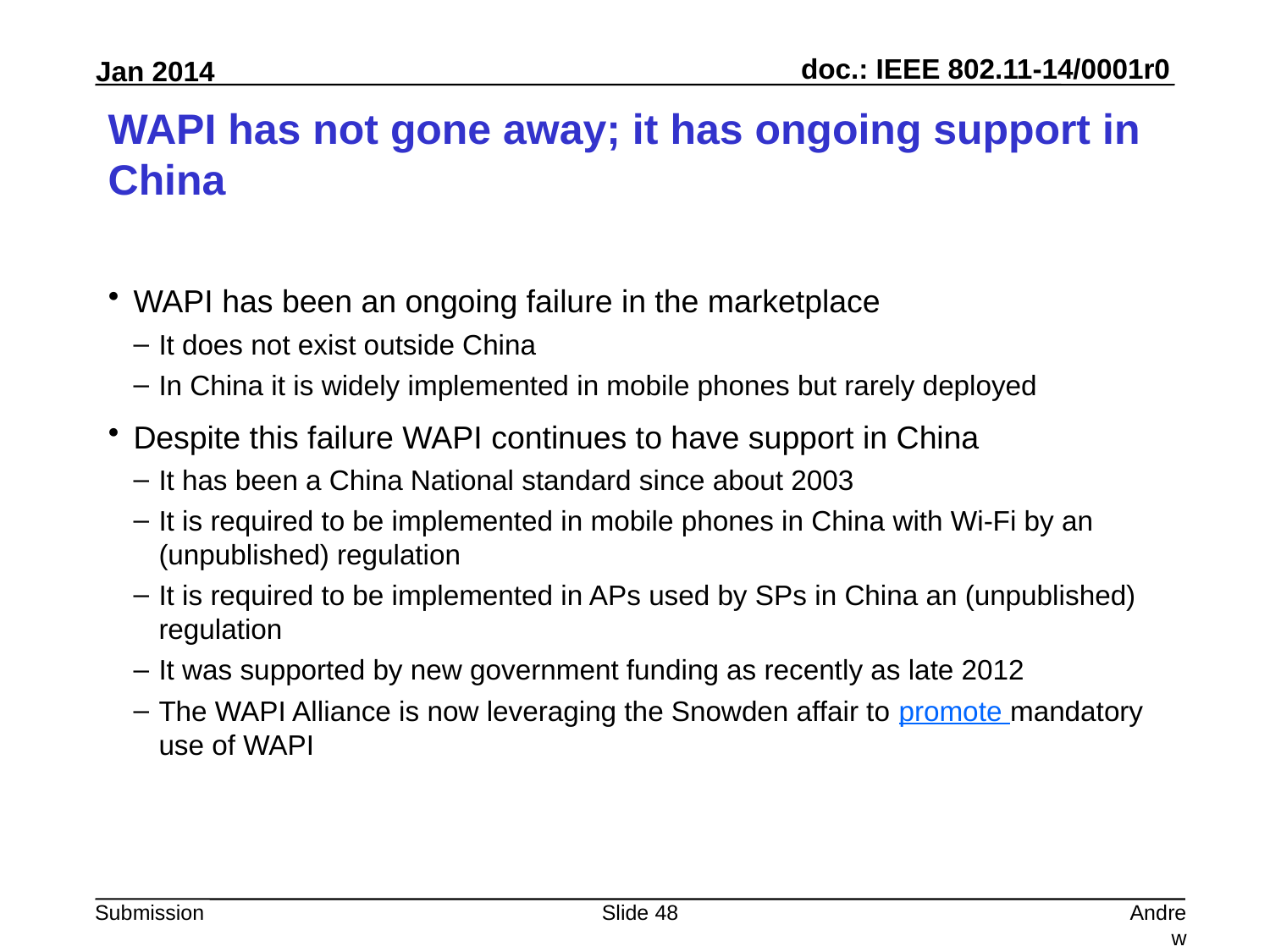

# WAPI has not gone away; it has ongoing support in China
WAPI has been an ongoing failure in the marketplace
It does not exist outside China
In China it is widely implemented in mobile phones but rarely deployed
Despite this failure WAPI continues to have support in China
It has been a China National standard since about 2003
It is required to be implemented in mobile phones in China with Wi-Fi by an (unpublished) regulation
It is required to be implemented in APs used by SPs in China an (unpublished) regulation
It was supported by new government funding as recently as late 2012
The WAPI Alliance is now leveraging the Snowden affair to promote mandatory use of WAPI
Slide 48
Andrew Myles, Cisco